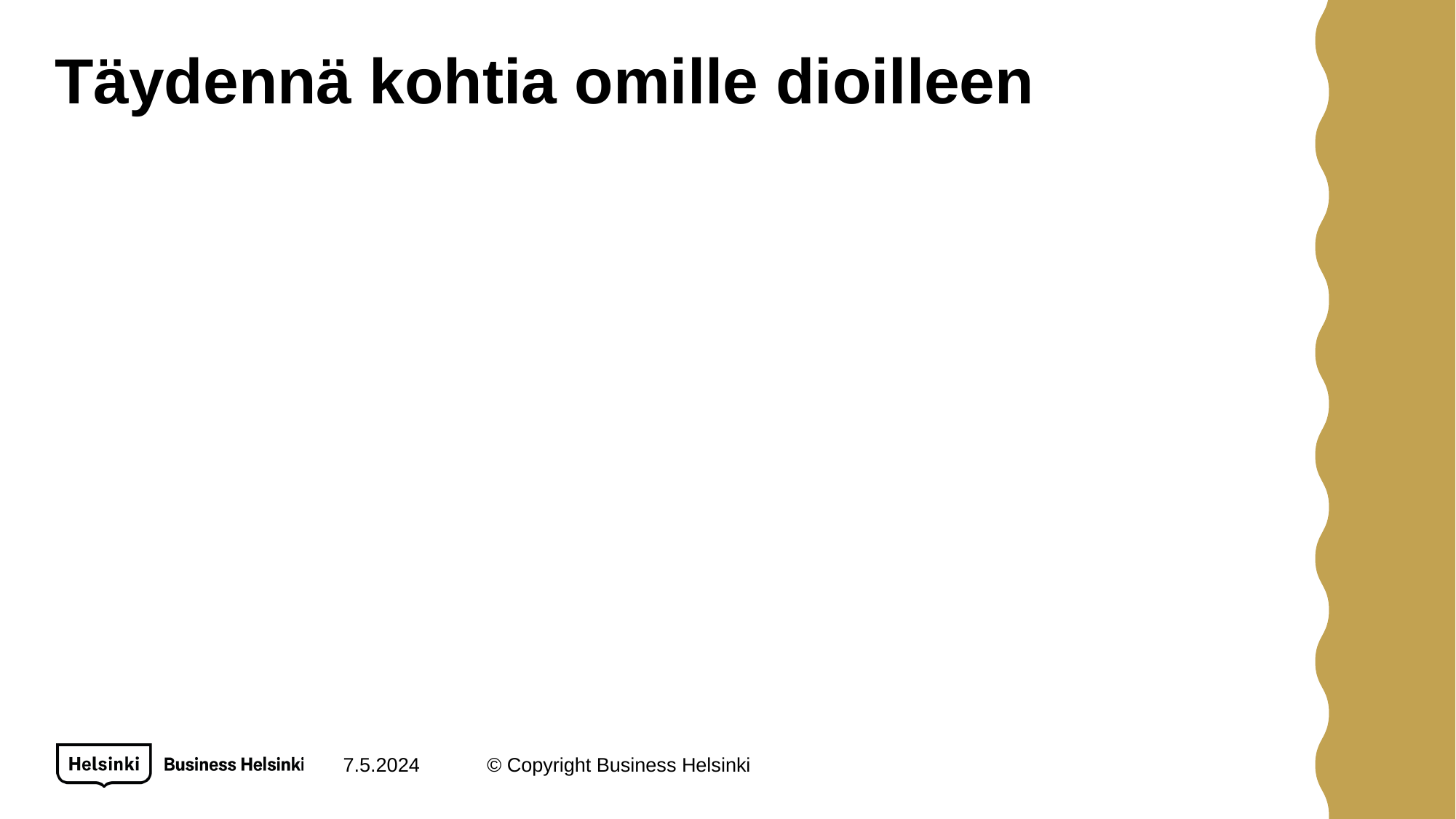

# Täydennä kohtia omille dioilleen

7.5.2024
© Copyright Business Helsinki
5